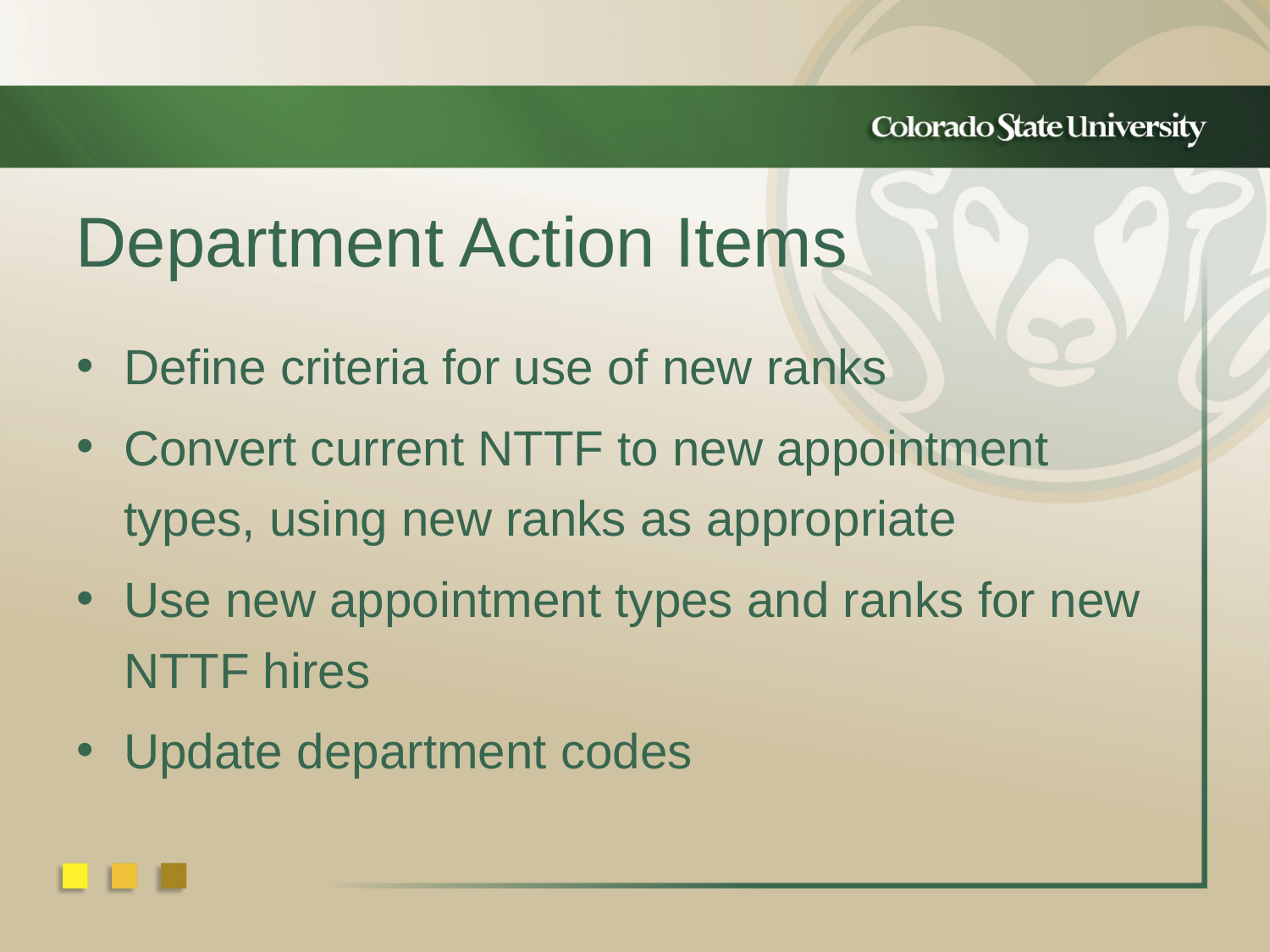

Department Action Items
Define criteria for use of new ranks
Convert current NTTF to new appointment types, using new ranks as appropriate
Use new appointment types and ranks for new NTTF hires
Update department codes